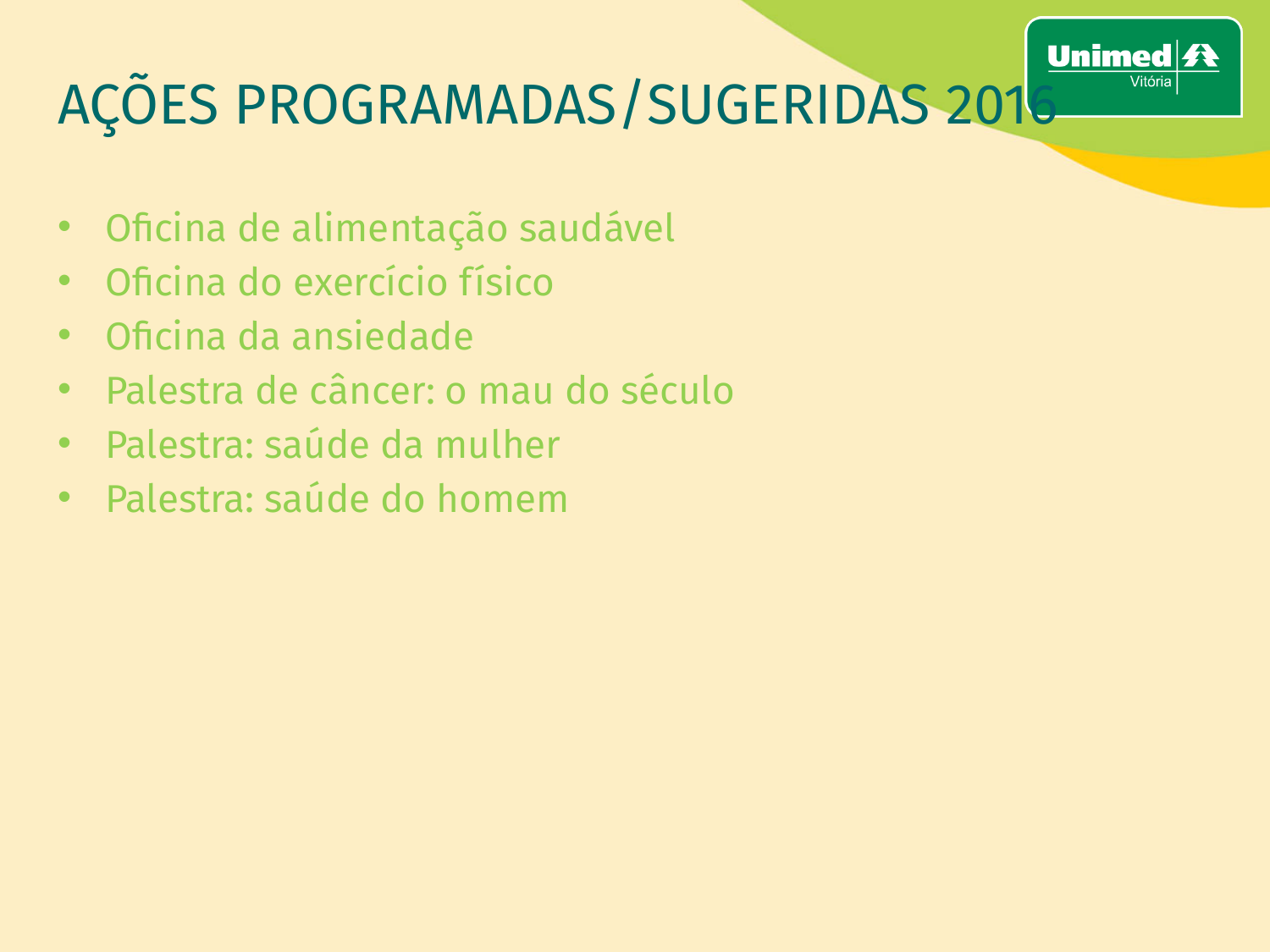

# AÇÕES PROGRAMADAS/SUGERIDAS 2016
Oficina de alimentação saudável
Oficina do exercício físico
Oficina da ansiedade
Palestra de câncer: o mau do século
Palestra: saúde da mulher
Palestra: saúde do homem